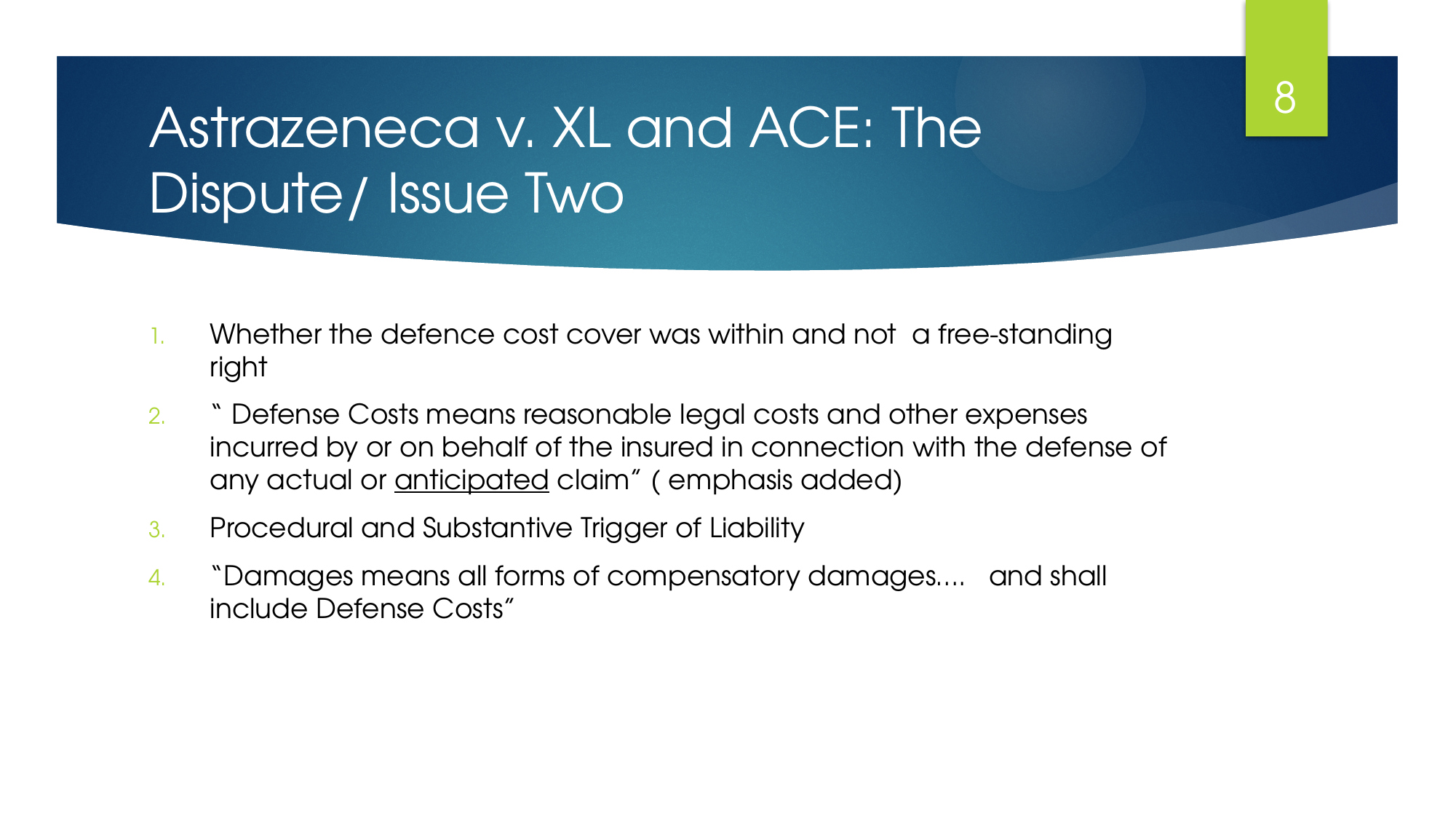

8
# Astrazeneca v. XL and ACE: The Dispute/ Issue Two
Whether the defence cost cover was within and not  a free-standing right
“ Defense Costs means reasonable legal costs and other expenses incurred by or on behalf of the insured in connection with the defense of any actual or anticipated claim” ( emphasis added)
Procedural and Substantive Trigger of Liability
“Damages means all forms of compensatory damages….   and shall include Defense Costs”